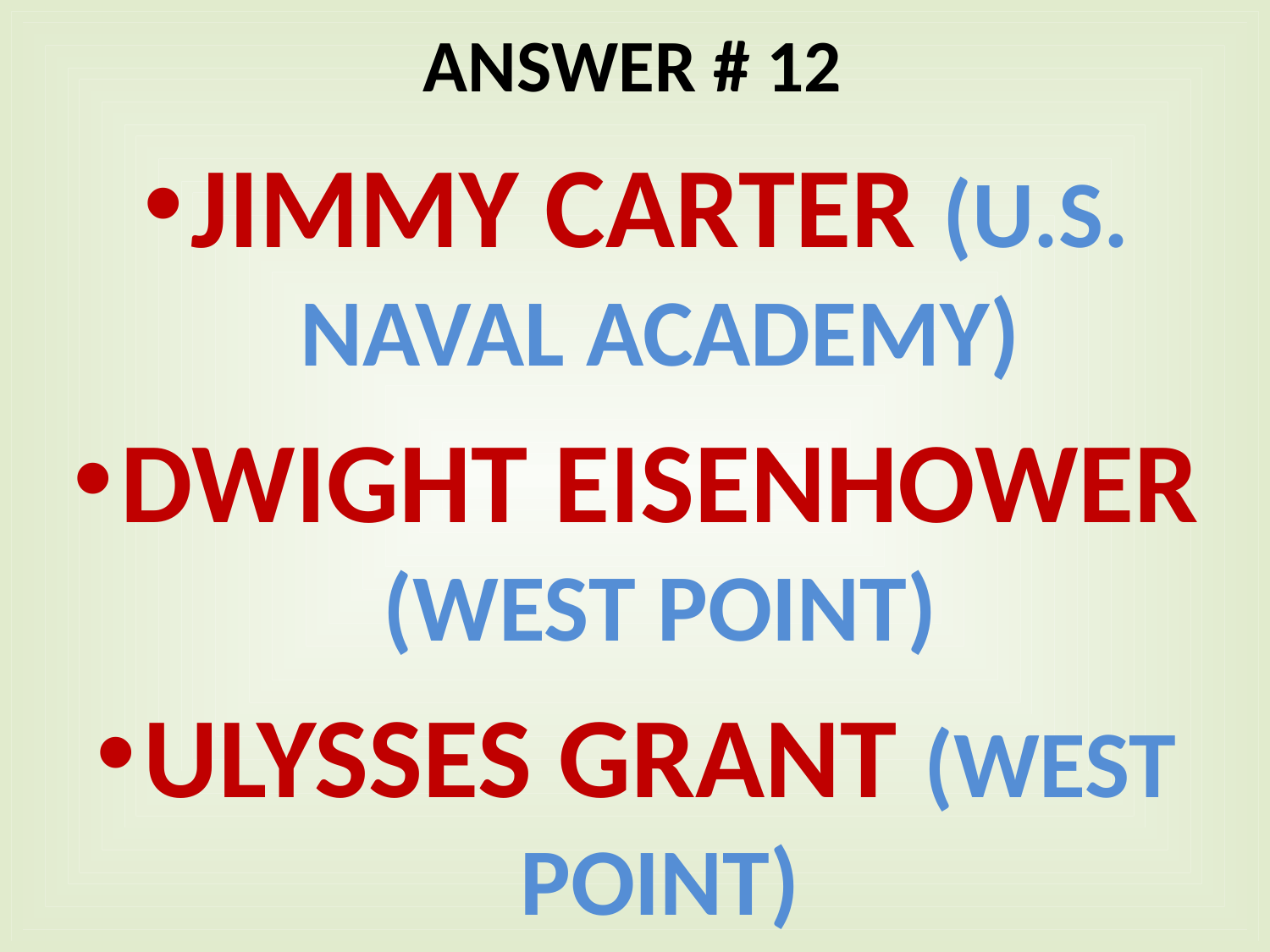

# ANSWER # 12
JIMMY CARTER (U.S. NAVAL ACADEMY)
DWIGHT EISENHOWER (WEST POINT)
ULYSSES GRANT (WEST POINT)